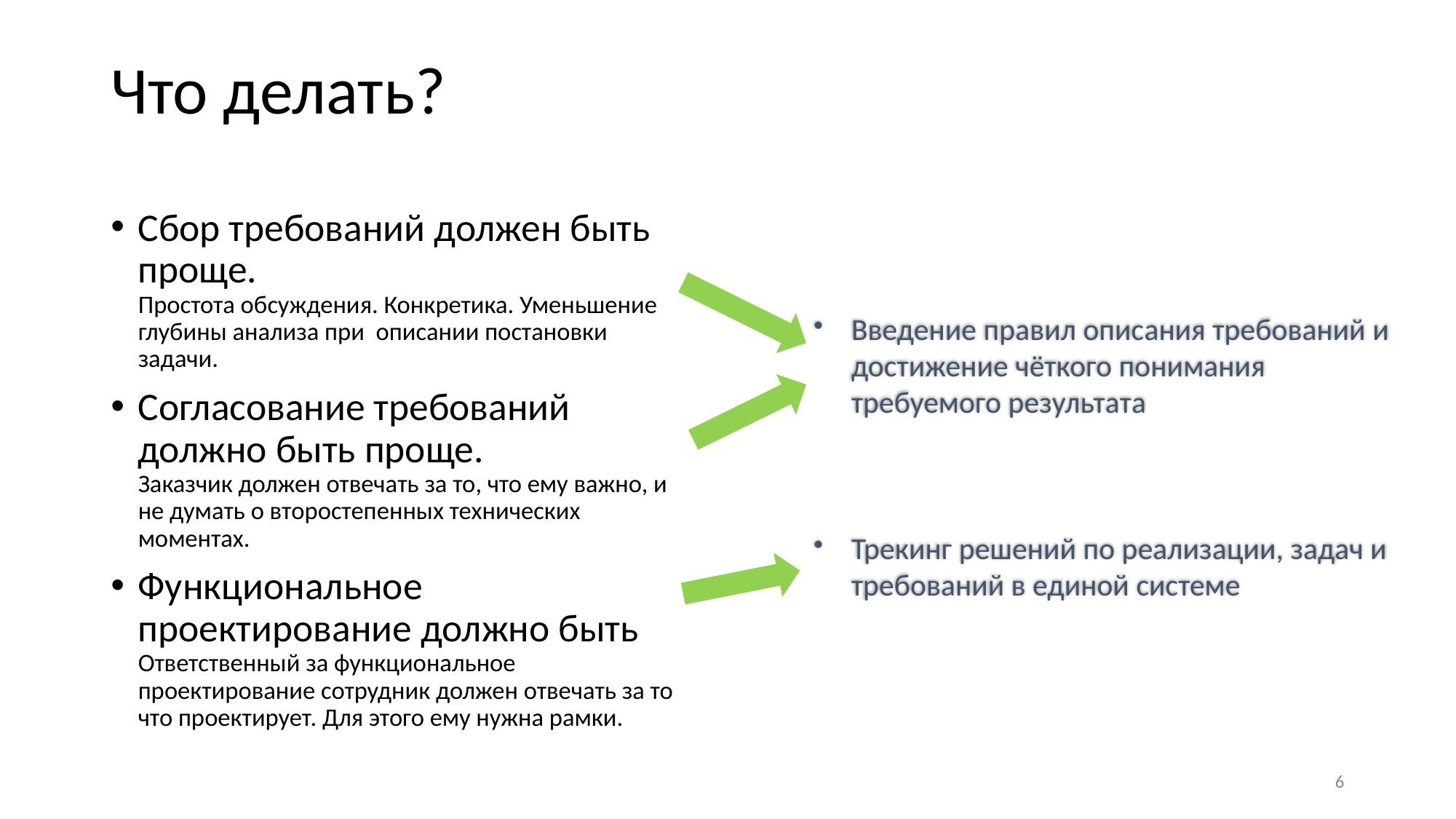

# Что делать?
Сбор требований должен быть проще.
Простота обсуждения. Конкретика. Уменьшение глубины анализа при  описании постановки задачи.
Согласование требований должно быть проще.
Заказчик должен отвечать за то, что ему важно, и не думать о второстепенных технических моментах.
Функциональное проектирование должно быть
Ответственный за функциональное проектирование сотрудник должен отвечать за то что проектирует. Для этого ему нужна рамки.

Введение правил описания требований и достижение чёткого понимания требуемого результата

Трекинг решений по реализации, задач и требований в единой системе

6